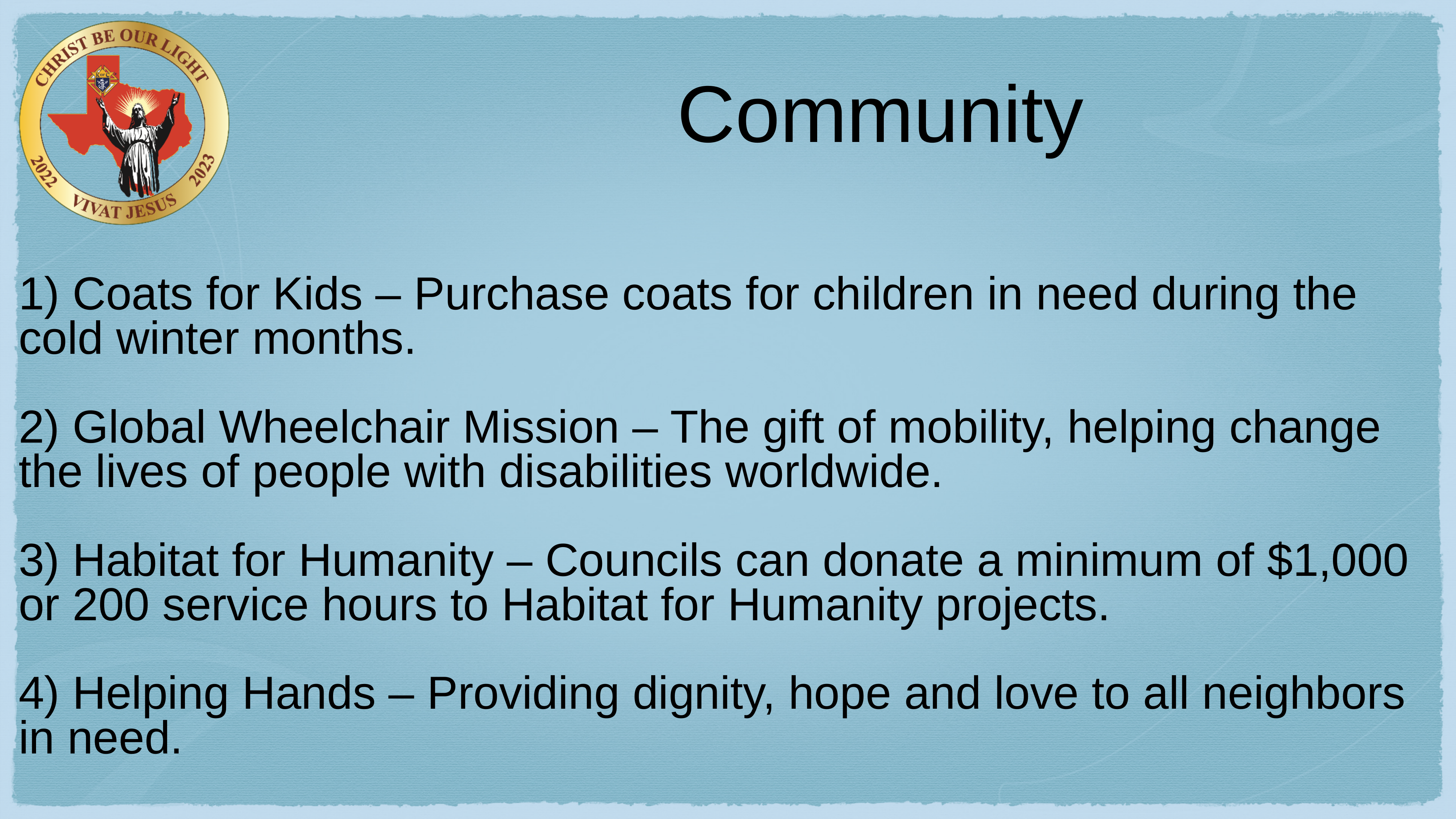

# Community
1) Coats for Kids – Purchase coats for children in need during the cold winter months.
2) Global Wheelchair Mission – The gift of mobility, helping change the lives of people with disabilities worldwide.
3) Habitat for Humanity – Councils can donate a minimum of $1,000 or 200 service hours to Habitat for Humanity projects.
4) Helping Hands – Providing dignity, hope and love to all neighbors in need.